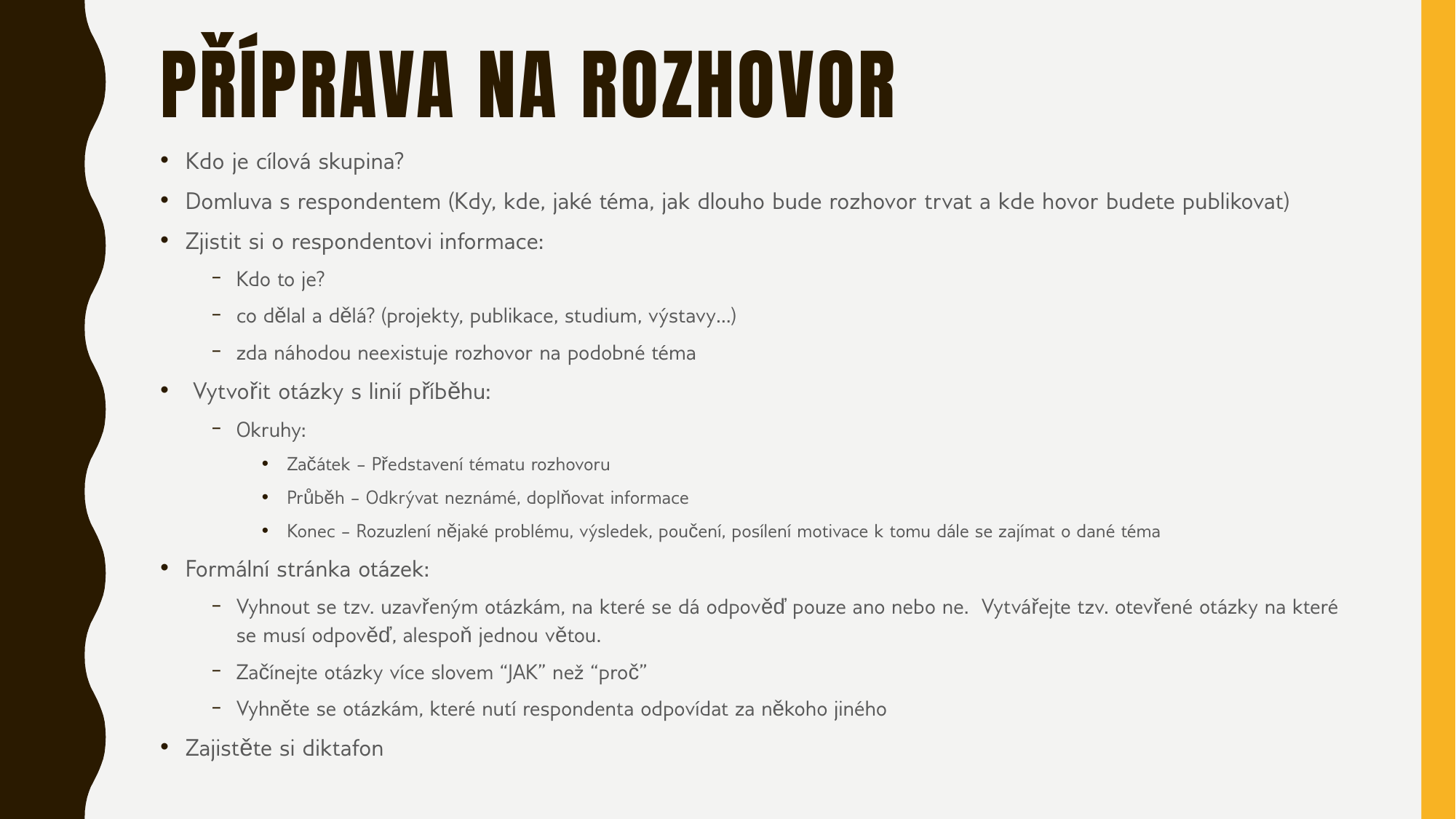

# Příprava na rozhovor
Kdo je cílová skupina?
Domluva s respondentem (Kdy, kde, jaké téma, jak dlouho bude rozhovor trvat a kde hovor budete publikovat)
Zjistit si o respondentovi informace:
Kdo to je?
co dělal a dělá? (projekty, publikace, studium, výstavy…)
zda náhodou neexistuje rozhovor na podobné téma
 Vytvořit otázky s linií příběhu:
Okruhy:
Začátek – Představení tématu rozhovoru
Průběh – Odkrývat neznámé, doplňovat informace
Konec – Rozuzlení nějaké problému, výsledek, poučení, posílení motivace k tomu dále se zajímat o dané téma
Formální stránka otázek:
Vyhnout se tzv. uzavřeným otázkám, na které se dá odpověď pouze ano nebo ne.  Vytvářejte tzv. otevřené otázky na které se musí odpověď, alespoň jednou větou.
Začínejte otázky více slovem “JAK” než “proč”
Vyhněte se otázkám, které nutí respondenta odpovídat za někoho jiného
Zajistěte si diktafon